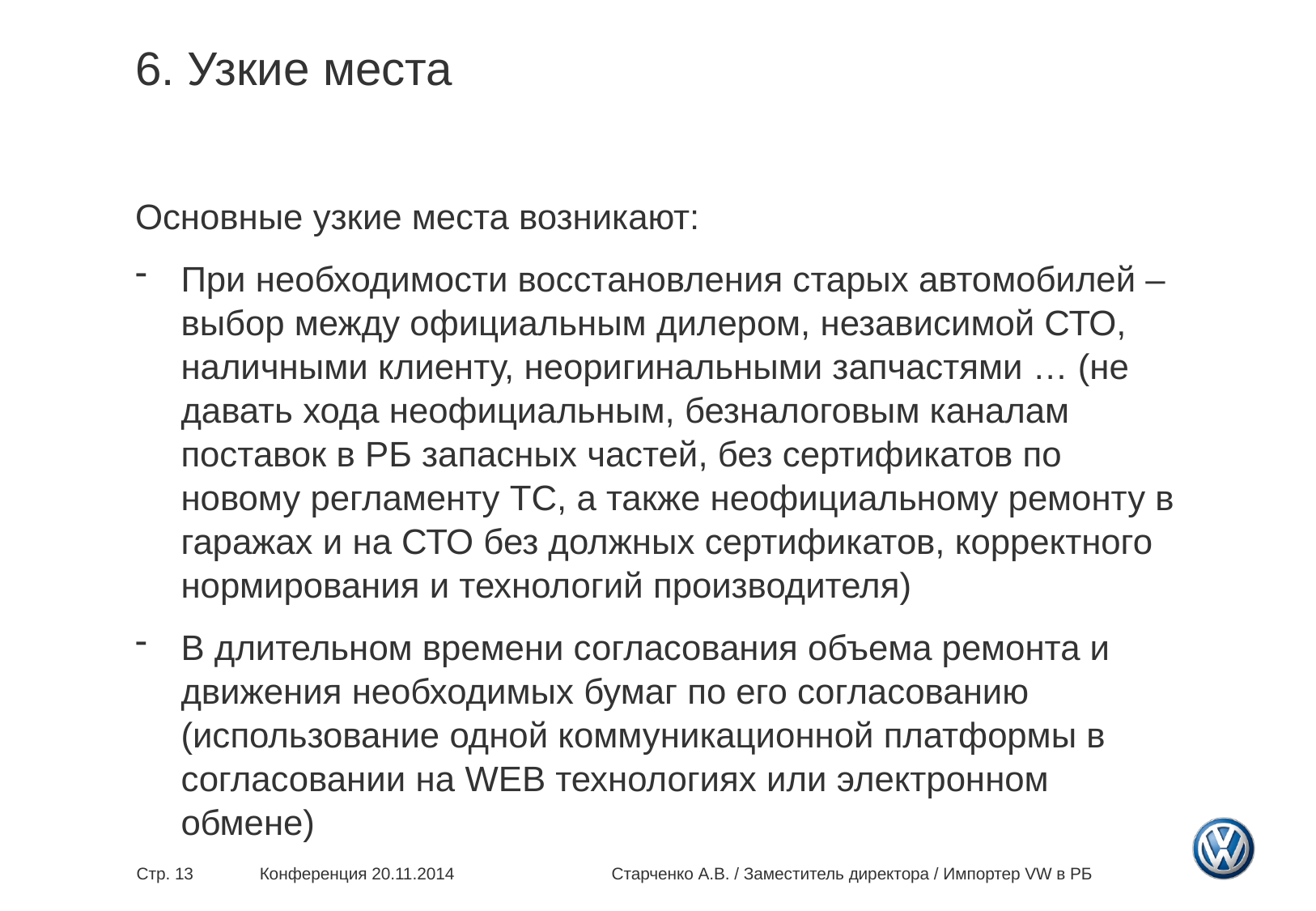

# 6. Узкие места
Основные узкие места возникают:
При необходимости восстановления старых автомобилей – выбор между официальным дилером, независимой СТО, наличными клиенту, неоригинальными запчастями … (не давать хода неофициальным, безналоговым каналам поставок в РБ запасных частей, без сертификатов по новому регламенту ТС, а также неофициальному ремонту в гаражах и на СТО без должных сертификатов, корректного нормирования и технологий производителя)
В длительном времени согласования объема ремонта и движения необходимых бумаг по его согласованию (использование одной коммуникационной платформы в согласовании на WEB технологиях или электронном обмене)
Стр. 13
Конференция 20.11.2014
Старченко А.В. / Заместитель директора / Импортер VW в РБ